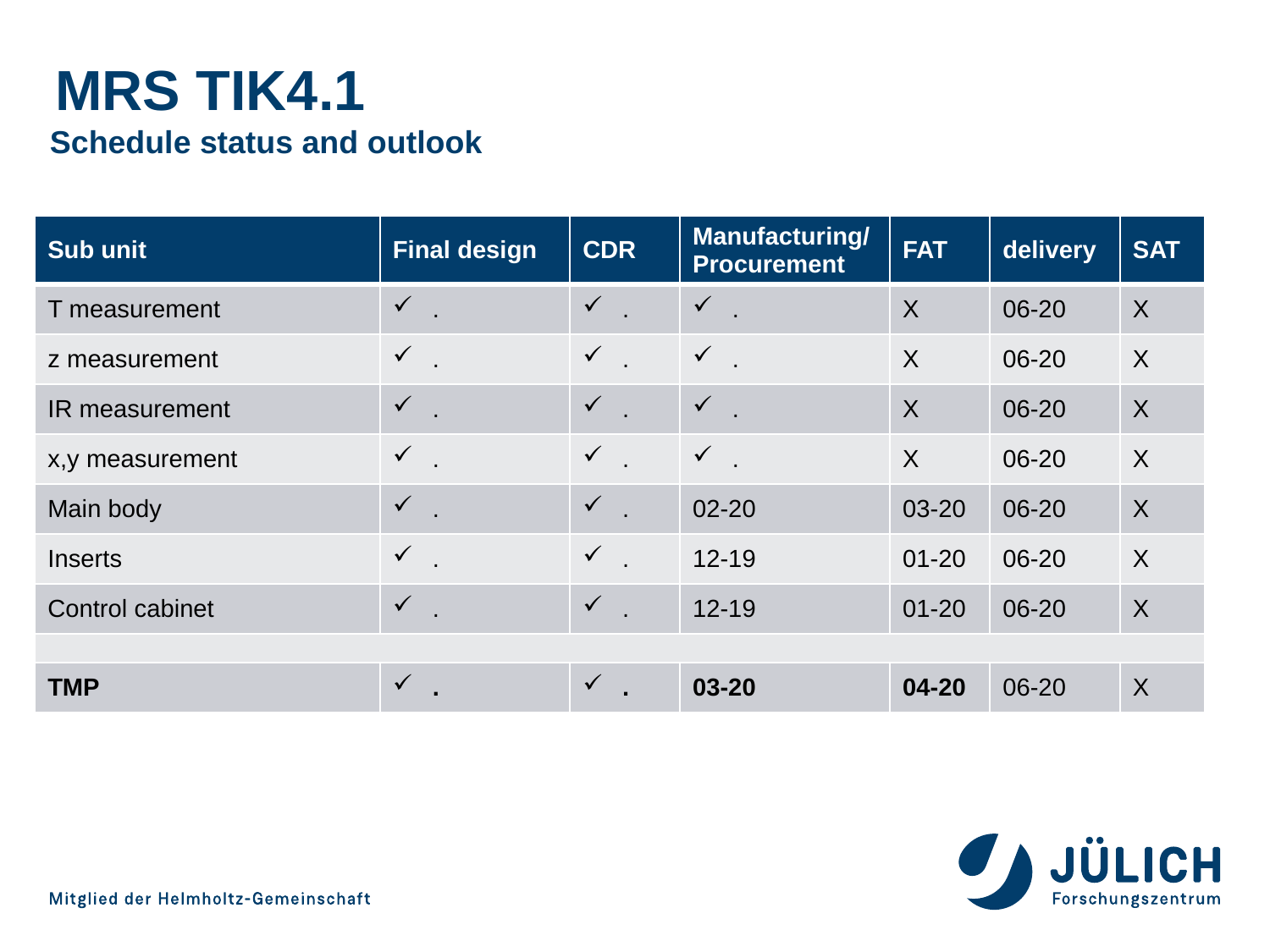

# MRS TIK4.1
Schedule status and outlook
| Sub unit | Final design | CDR | Manufacturing/Procurement | FAT | delivery | SAT |
| --- | --- | --- | --- | --- | --- | --- |
| T measurement | . | . | . | X | 06-20 | X |
| z measurement | . | . | . | X | 06-20 | X |
| IR measurement | . | . | . | X | 06-20 | X |
| x,y measurement | . | . | . | X | 06-20 | X |
| Main body | . | . | 02-20 | 03-20 | 06-20 | X |
| Inserts | . | . | 12-19 | 01-20 | 06-20 | X |
| Control cabinet | . | . | 12-19 | 01-20 | 06-20 | X |
|  |  |  |  |  |  |  |
| TMP | . | . | 03-20 | 04-20 | 06-20 | X |